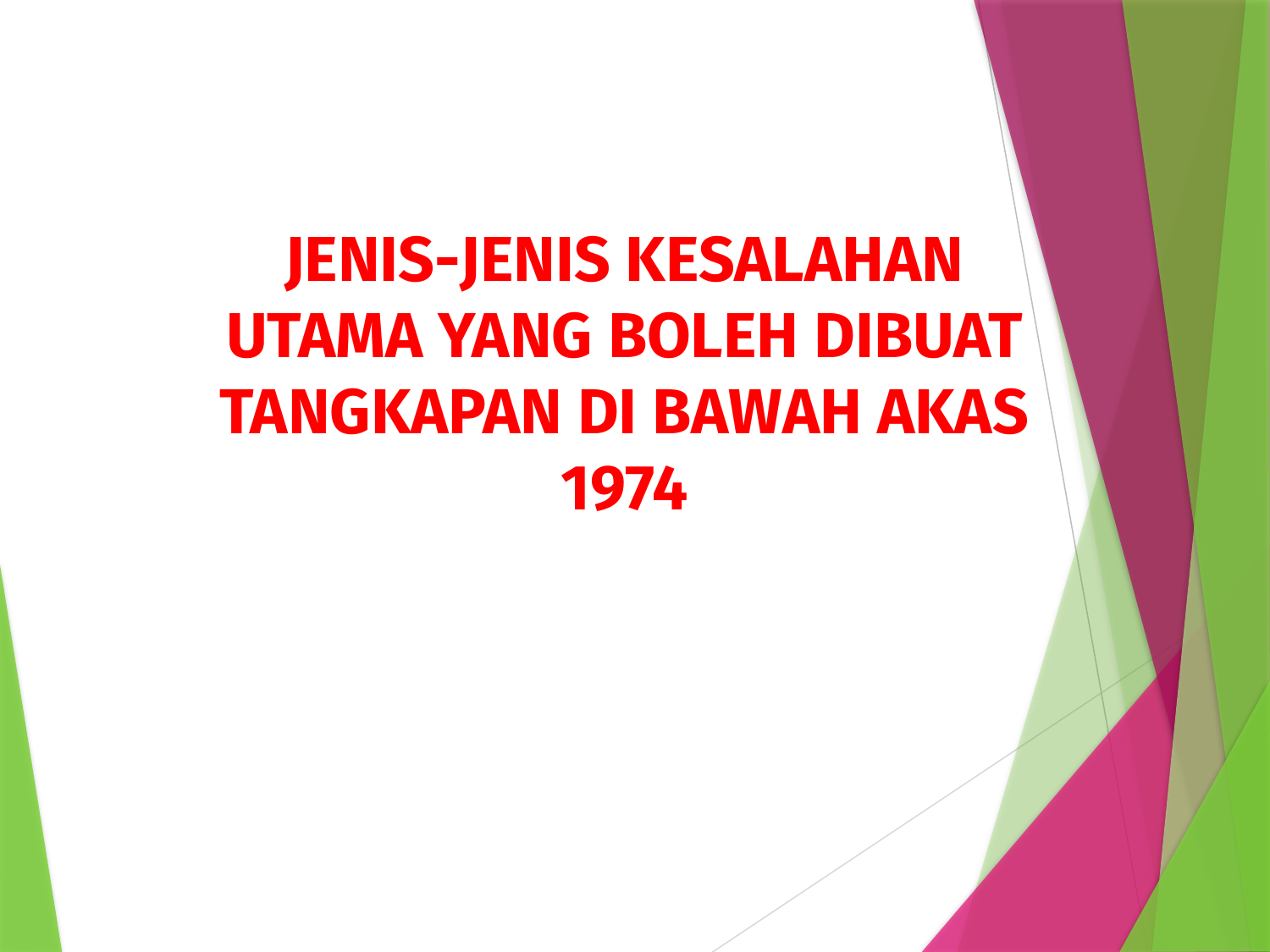

JENIS-JENIS KESALAHAN UTAMA YANG BOLEH DIBUAT TANGKAPAN DI BAWAH AKAS 1974